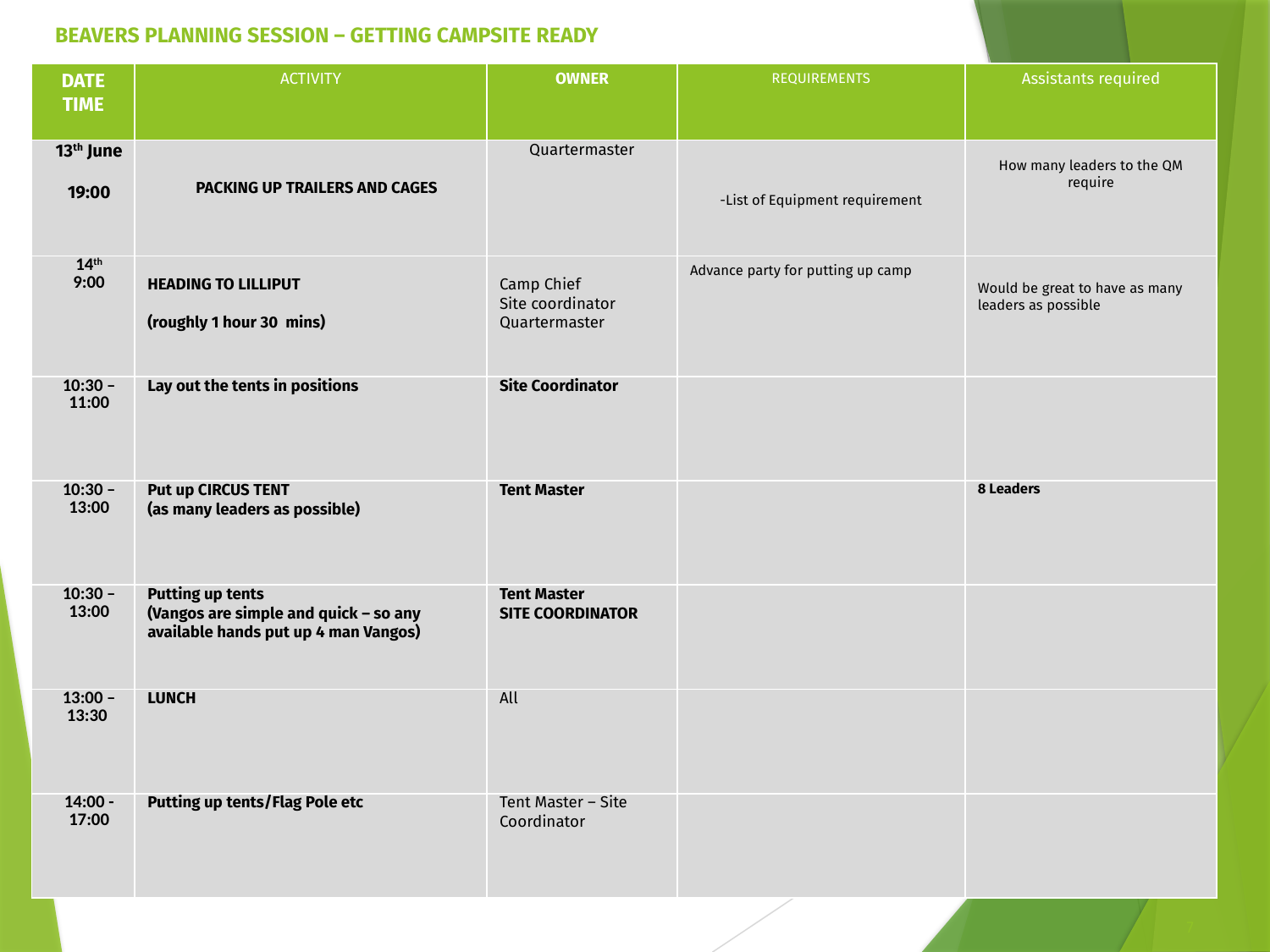

# BEAVERS PLANNING SESSION – GETTING CAMPSITE READY
| DATE TIME | ACTIVITY | OWNER | REQUIREMENTS | Assistants required |
| --- | --- | --- | --- | --- |
| 13th June 19:00 | PACKING UP TRAILERS AND CAGES | Quartermaster | -List of Equipment requirement | How many leaders to the QM require |
| 14th 9:00 | HEADING TO LILLIPUT (roughly 1 hour 30 mins) | Camp Chief Site coordinator Quartermaster | Advance party for putting up camp | Would be great to have as many leaders as possible |
| 10:30 – 11:00 | Lay out the tents in positions | Site Coordinator |  |  |
| 10:30 – 13:00 | Put up CIRCUS TENT (as many leaders as possible) | Tent Master |  | 8 Leaders |
| 10:30 – 13:00 | Putting up tents (Vangos are simple and quick – so any available hands put up 4 man Vangos) | Tent Master SITE COORDINATOR |  |  |
| 13:00 – 13:30 | LUNCH | All |  |  |
| 14:00 -17:00 | Putting up tents/Flag Pole etc | Tent Master – Site Coordinator |  |  |

7